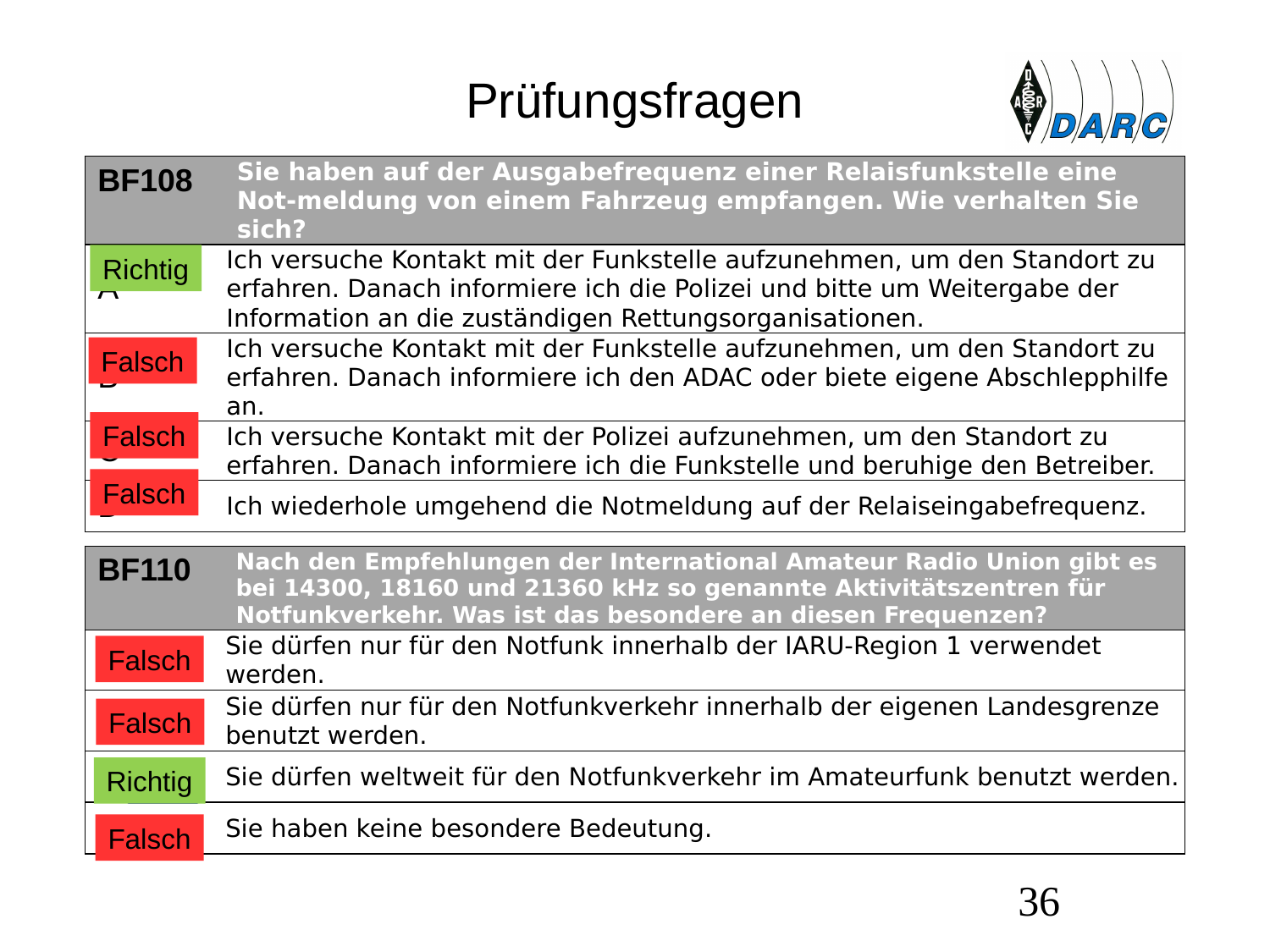

# Prüfungsfragen
| BF108 | Sie haben auf der Ausgabefrequenz einer Relaisfunkstelle eine Not-meldung von einem Fahrzeug empfangen. Wie verhalten Sie sich? |
| --- | --- |
| A | Ich versuche Kontakt mit der Funkstelle aufzunehmen, um den Standort zu erfahren. Danach informiere ich die Polizei und bitte um Weitergabe der Information an die zuständigen Rettungsorganisationen. |
| B | Ich versuche Kontakt mit der Funkstelle aufzunehmen, um den Standort zu erfahren. Danach informiere ich den ADAC oder biete eigene Abschlepphilfe an. |
| C | Ich versuche Kontakt mit der Polizei aufzunehmen, um den Standort zu erfahren. Danach informiere ich die Funkstelle und beruhige den Betreiber. |
| D | Ich wiederhole umgehend die Notmeldung auf der Relaiseingabefrequenz. |
Richtig

Falsch

Falsch

Falsch

| BF110 | Nach den Empfehlungen der International Amateur Radio Union gibt es bei 14300, 18160 und 21360 kHz so genannte Aktivitätszentren für Notfunkverkehr. Was ist das besondere an diesen Frequenzen? |
| --- | --- |
| A | Sie dürfen nur für den Notfunk innerhalb der IARU-Region 1 verwendet werden. |
| B | Sie dürfen nur für den Notfunkverkehr innerhalb der eigenen Landesgrenze benutzt werden. |
| C | Sie dürfen weltweit für den Notfunkverkehr im Amateurfunk benutzt werden. |
| D | Sie haben keine besondere Bedeutung. |
Falsch

Falsch

Richtig

Falsch

36